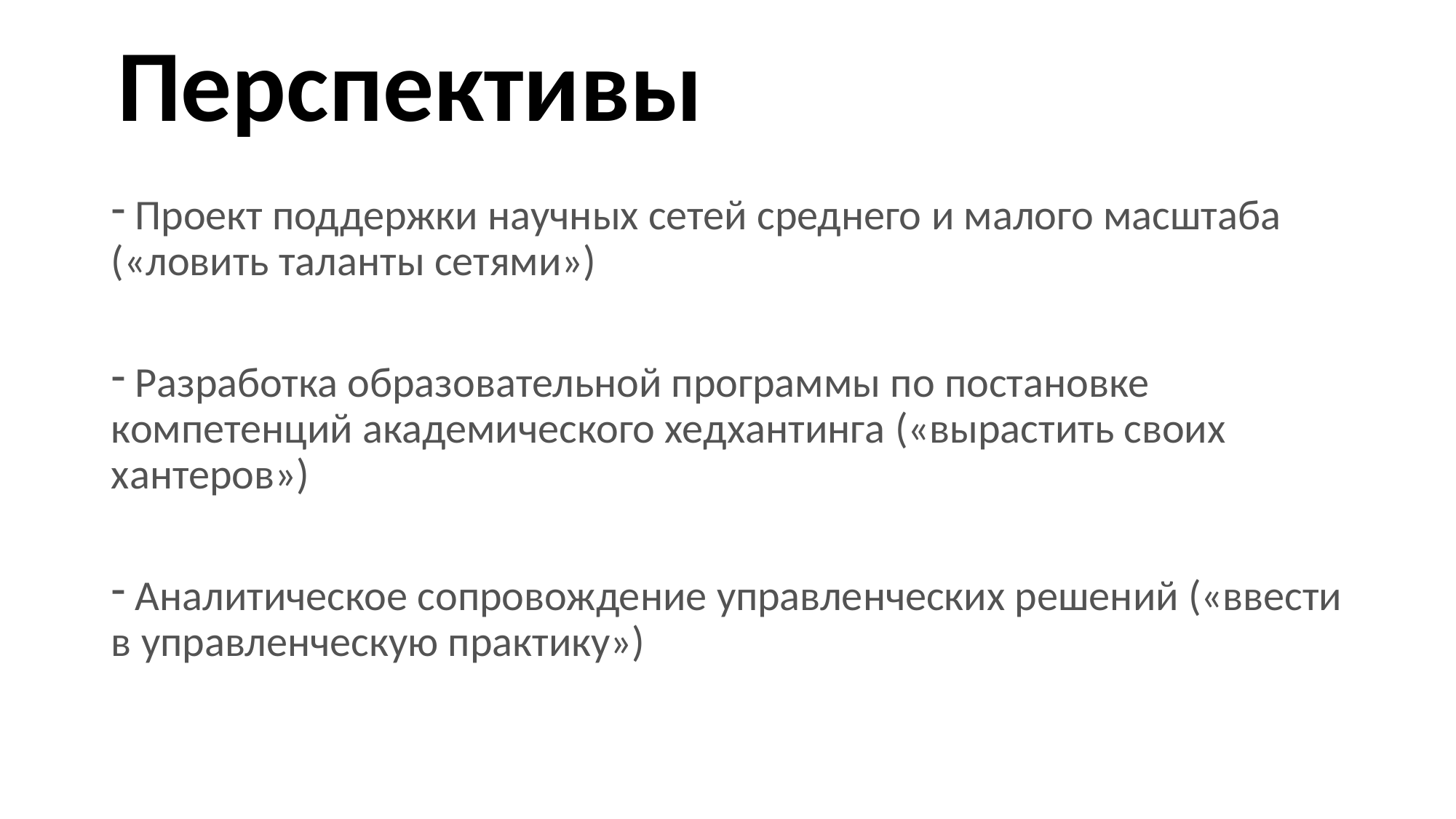

# Перспективы
 Проект поддержки научных сетей среднего и малого масштаба («ловить таланты сетями»)

 Разработка образовательной программы по постановке компетенций академического хедхантинга («вырастить своих хантеров»)

 Аналитическое сопровождение управленческих решений («ввести в управленческую практику»)